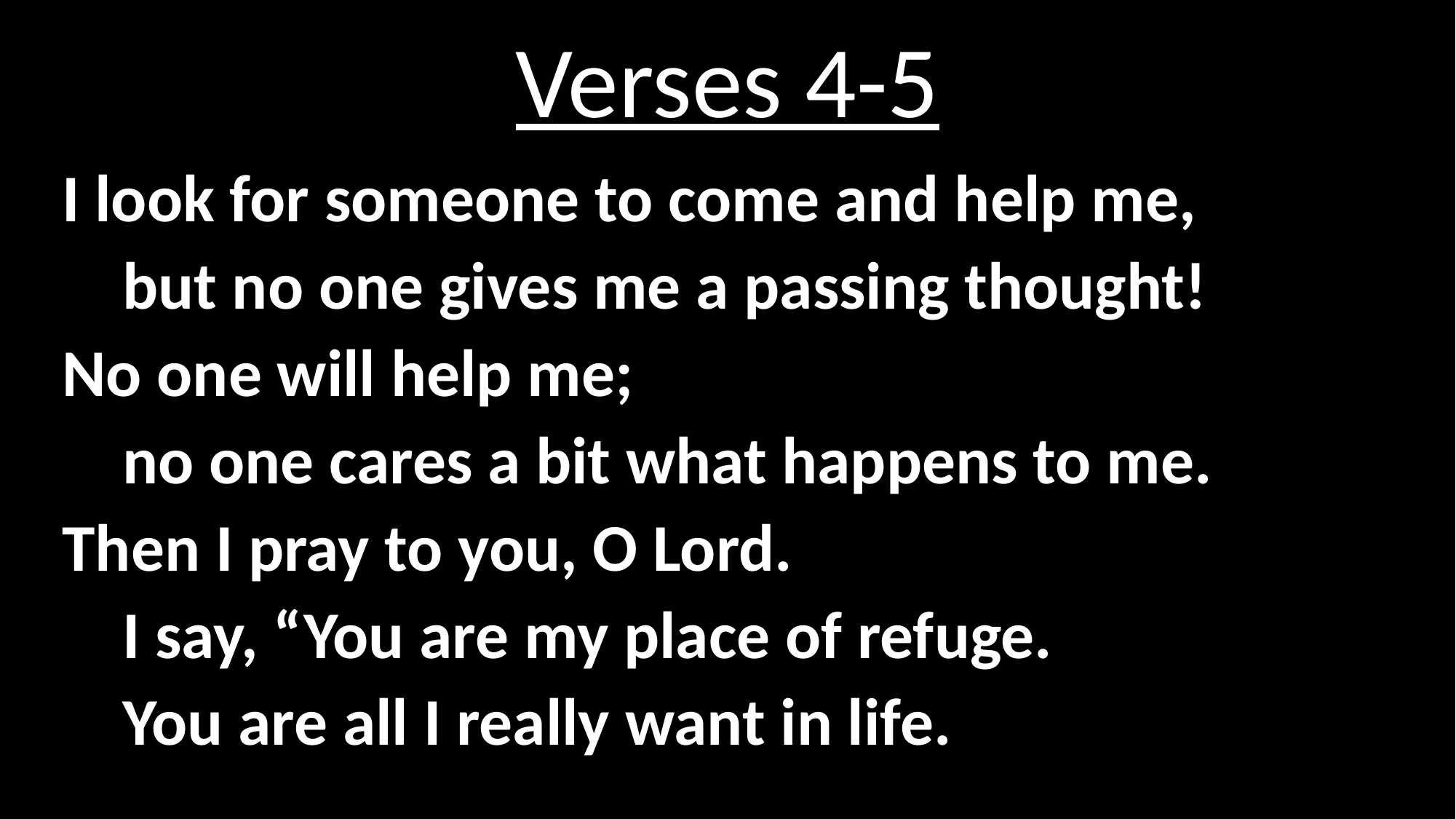

# Verses 4-5
I look for someone to come and help me,
    but no one gives me a passing thought!
No one will help me;
    no one cares a bit what happens to me.
Then I pray to you, O Lord.
    I say, “You are my place of refuge.
    You are all I really want in life.